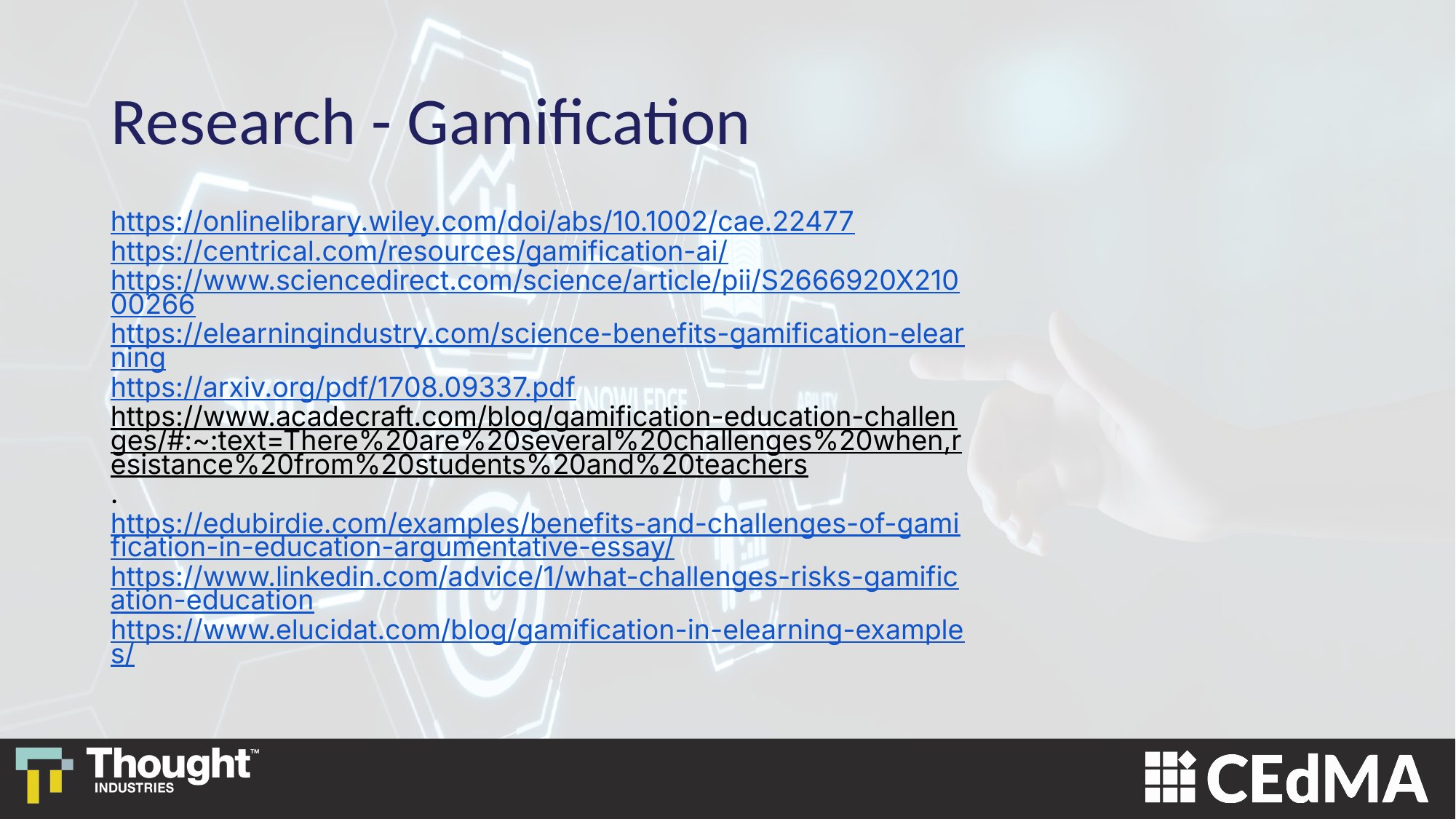

# Research - Gamification
https://onlinelibrary.wiley.com/doi/abs/10.1002/cae.22477
https://centrical.com/resources/gamification-ai/
https://www.sciencedirect.com/science/article/pii/S2666920X21000266
https://elearningindustry.com/science-benefits-gamification-elearning
https://arxiv.org/pdf/1708.09337.pdf
https://www.acadecraft.com/blog/gamification-education-challenges/#:~:text=There%20are%20several%20challenges%20when,resistance%20from%20students%20and%20teachers.
https://edubirdie.com/examples/benefits-and-challenges-of-gamification-in-education-argumentative-essay/
https://www.linkedin.com/advice/1/what-challenges-risks-gamification-education
https://www.elucidat.com/blog/gamification-in-elearning-examples/